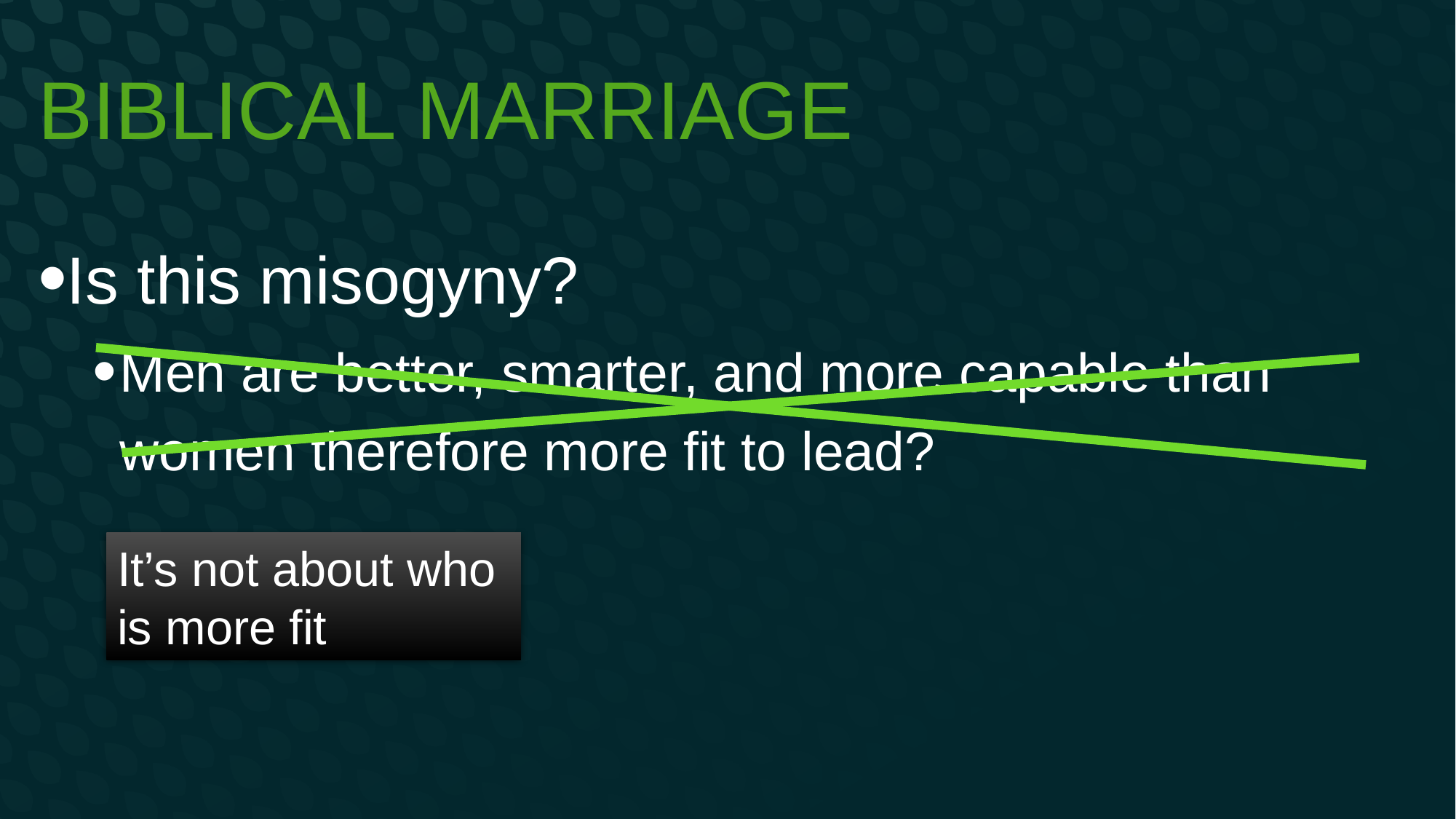

# Biblical Marriage
Is this misogyny?
Men are better, smarter, and more capable than women therefore more fit to lead?

It’s not about who is more fit